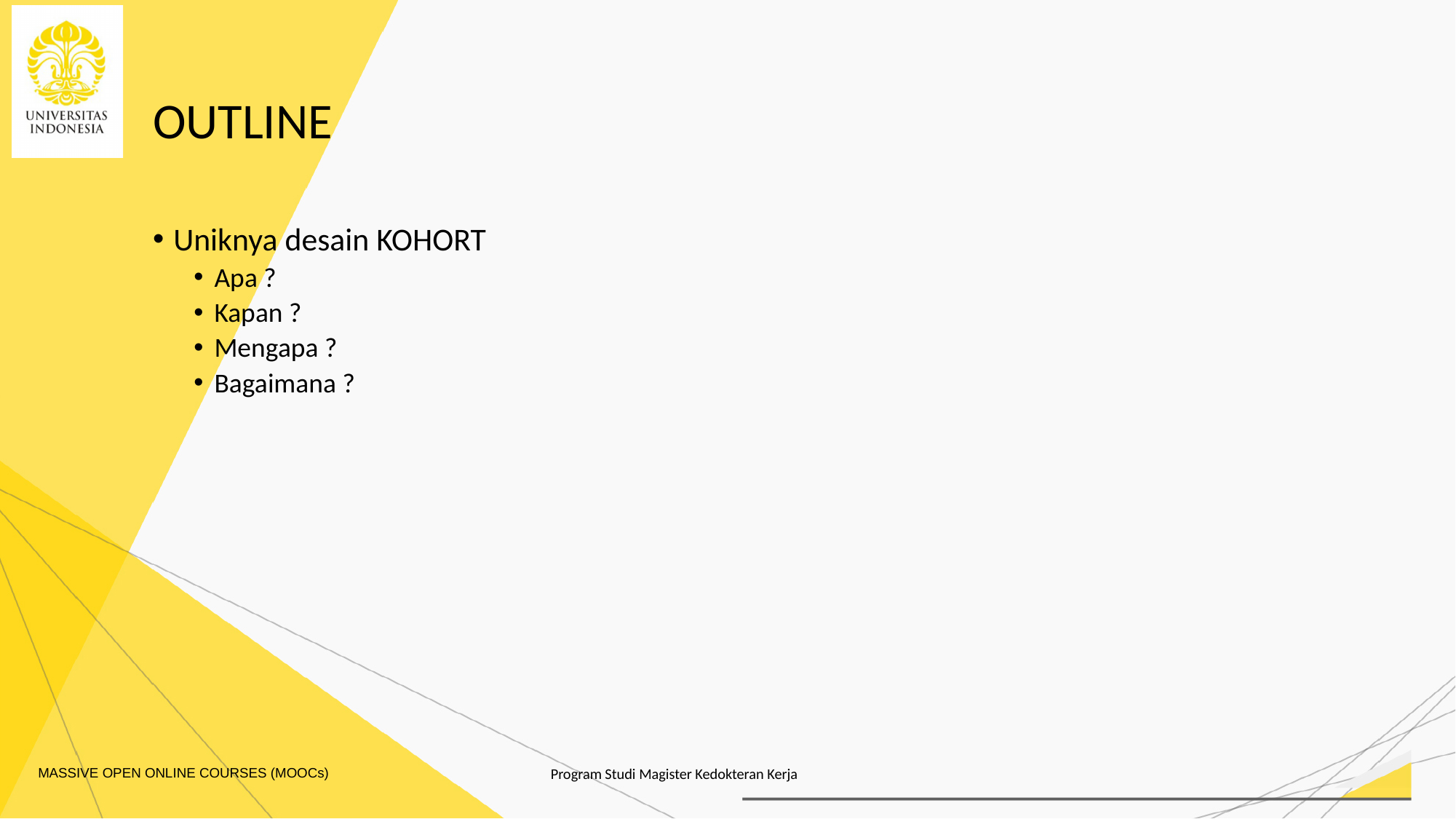

# OUTLINE
Uniknya desain KOHORT
Apa ?
Kapan ?
Mengapa ?
Bagaimana ?